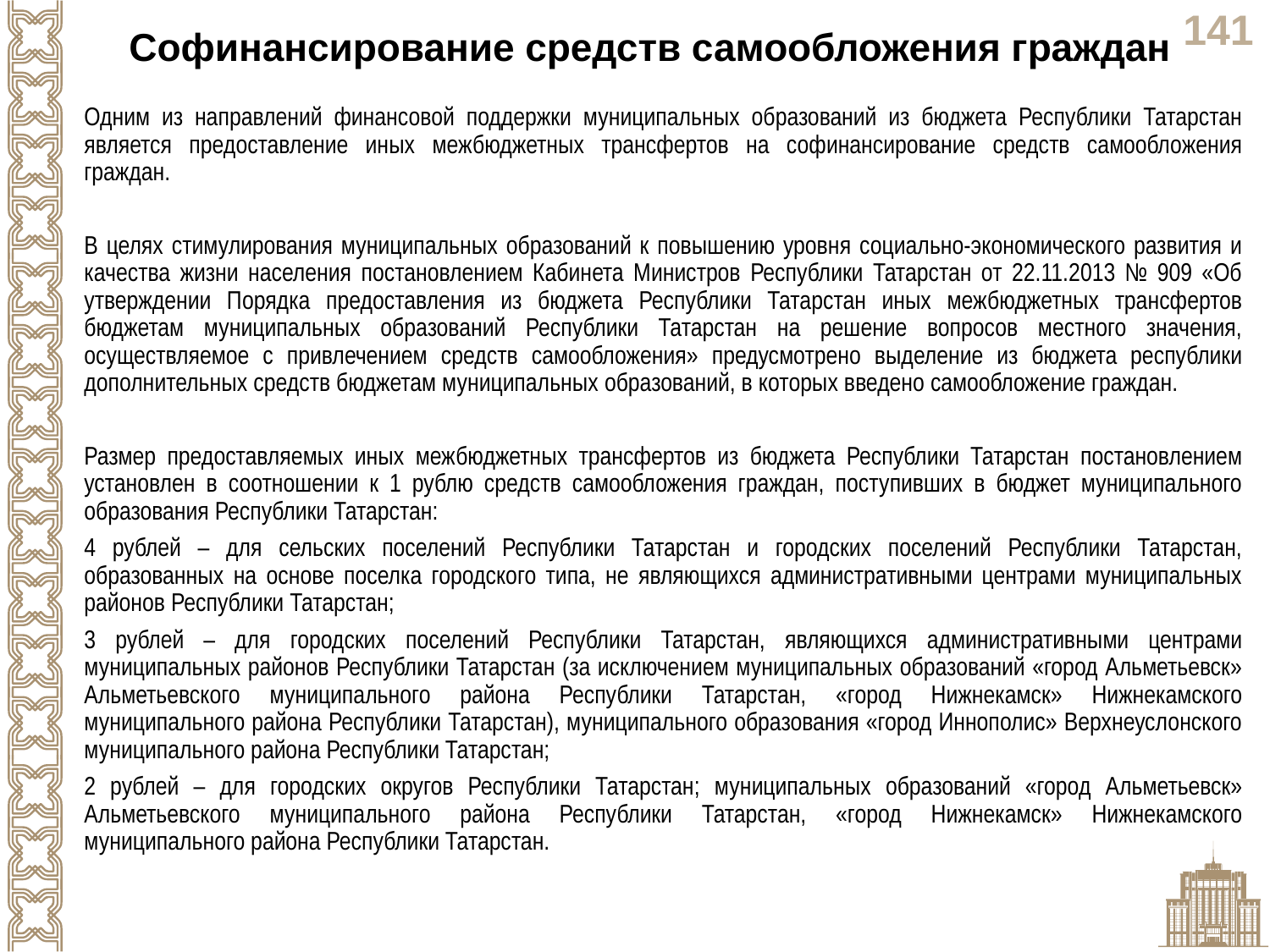

Софинансирование средств самообложения граждан

Одним из направлений финансовой поддержки муниципальных образований из бюджета Республики Татарстан является предоставление иных межбюджетных трансфертов на софинансирование средств самообложения граждан.

В целях стимулирования муниципальных образований к повышению уровня социально-экономического развития и качества жизни населения постановлением Кабинета Министров Республики Татарстан от 22.11.2013 № 909 «Об утверждении Порядка предоставления из бюджета Республики Татарстан иных межбюджетных трансфертов бюджетам муниципальных образований Республики Татарстан на решение вопросов местного значения, осуществляемое с привлечением средств самообложения» предусмотрено выделение из бюджета республики дополнительных средств бюджетам муниципальных образований, в которых введено самообложение граждан.

Размер предоставляемых иных межбюджетных трансфертов из бюджета Республики Татарстан постановлением установлен в соотношении к 1 рублю средств самообложения граждан, поступивших в бюджет муниципального образования Республики Татарстан:
4 рублей – для сельских поселений Республики Татарстан и городских поселений Республики Татарстан, образованных на основе поселка городского типа, не являющихся административными центрами муниципальных районов Республики Татарстан;
3 рублей – для городских поселений Республики Татарстан, являющихся административными центрами муниципальных районов Республики Татарстан (за исключением муниципальных образований «город Альметьевск» Альметьевского муниципального района Республики Татарстан, «город Нижнекамск» Нижнекамского муниципального района Республики Татарстан), муниципального образования «город Иннополис» Верхнеуслонского муниципального района Республики Татарстан;
2 рублей – для городских округов Республики Татарстан; муниципальных образований «город Альметьевск» Альметьевского муниципального района Республики Татарстан, «город Нижнекамск» Нижнекамского муниципального района Республики Татарстан.